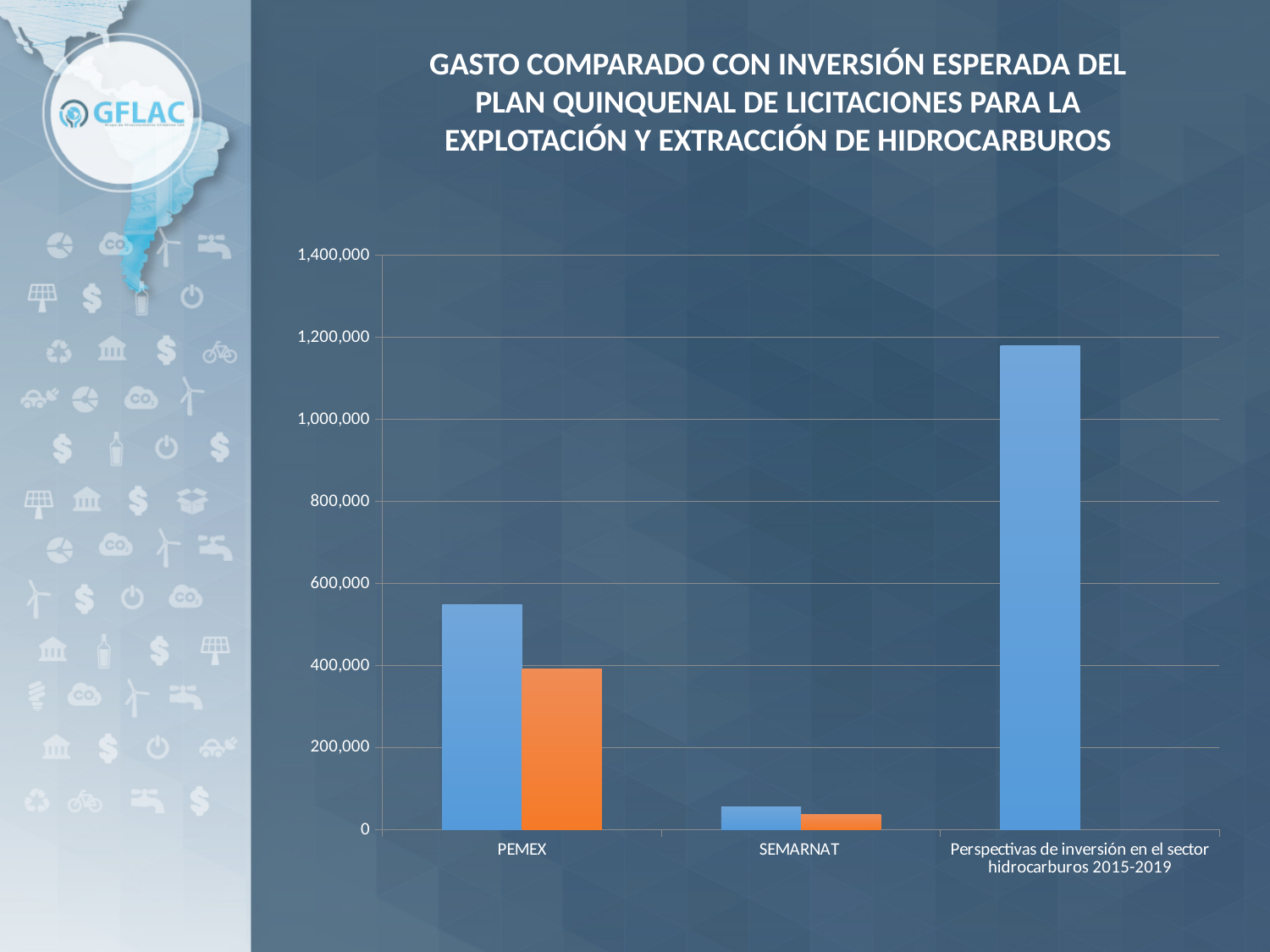

GASTO COMPARADO CON INVERSIÓN ESPERADA DEL PLAN QUINQUENAL DE LICITACIONES PARA LA EXPLOTACIÓN Y EXTRACCIÓN DE HIDROCARBUROS

### Chart

| Category |  |  |
|---|---|---|
| PEMEX | 547560.0 | 391946.0 |
| SEMARNAT  | 55770.0 | 35978.0 |
| Perspectivas de inversión en el sector hidrocarburos 2015-2019 | 1179330.0 | None |